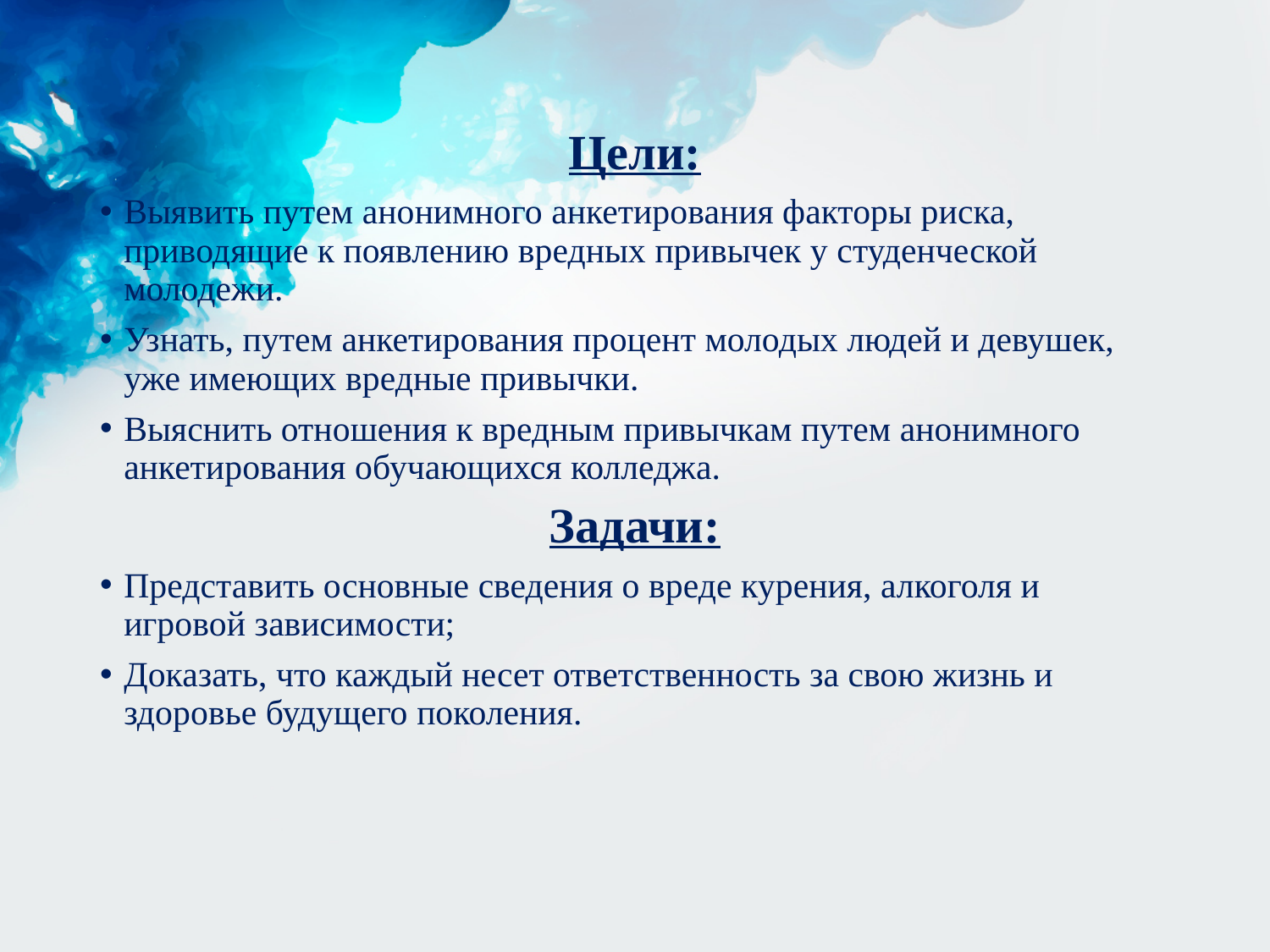

Цели:
Выявить путем анонимного анкетирования факторы риска, приводящие к появлению вредных привычек у студенческой молодежи.
Узнать, путем анкетирования процент молодых людей и девушек, уже имеющих вредные привычки.
Выяснить отношения к вредным привычкам путем анонимного анкетирования обучающихся колледжа.
Задачи:
Представить основные сведения о вреде курения, алкоголя и игровой зависимости;
Доказать, что каждый несет ответственность за свою жизнь и здоровье будущего поколения.

#